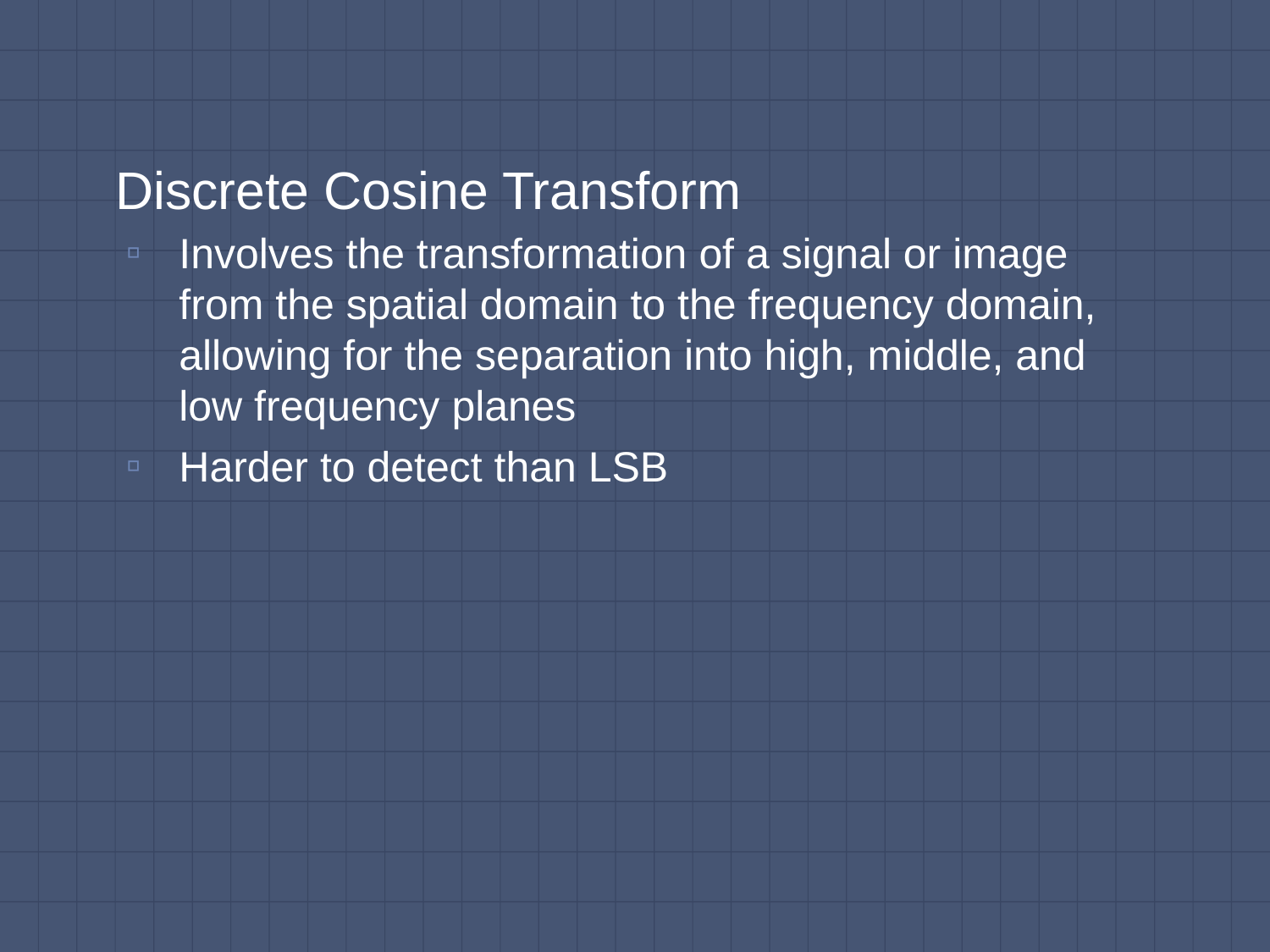

# Discrete Cosine Transform
Involves the transformation of a signal or image from the spatial domain to the frequency domain, allowing for the separation into high, middle, and low frequency planes
Harder to detect than LSB